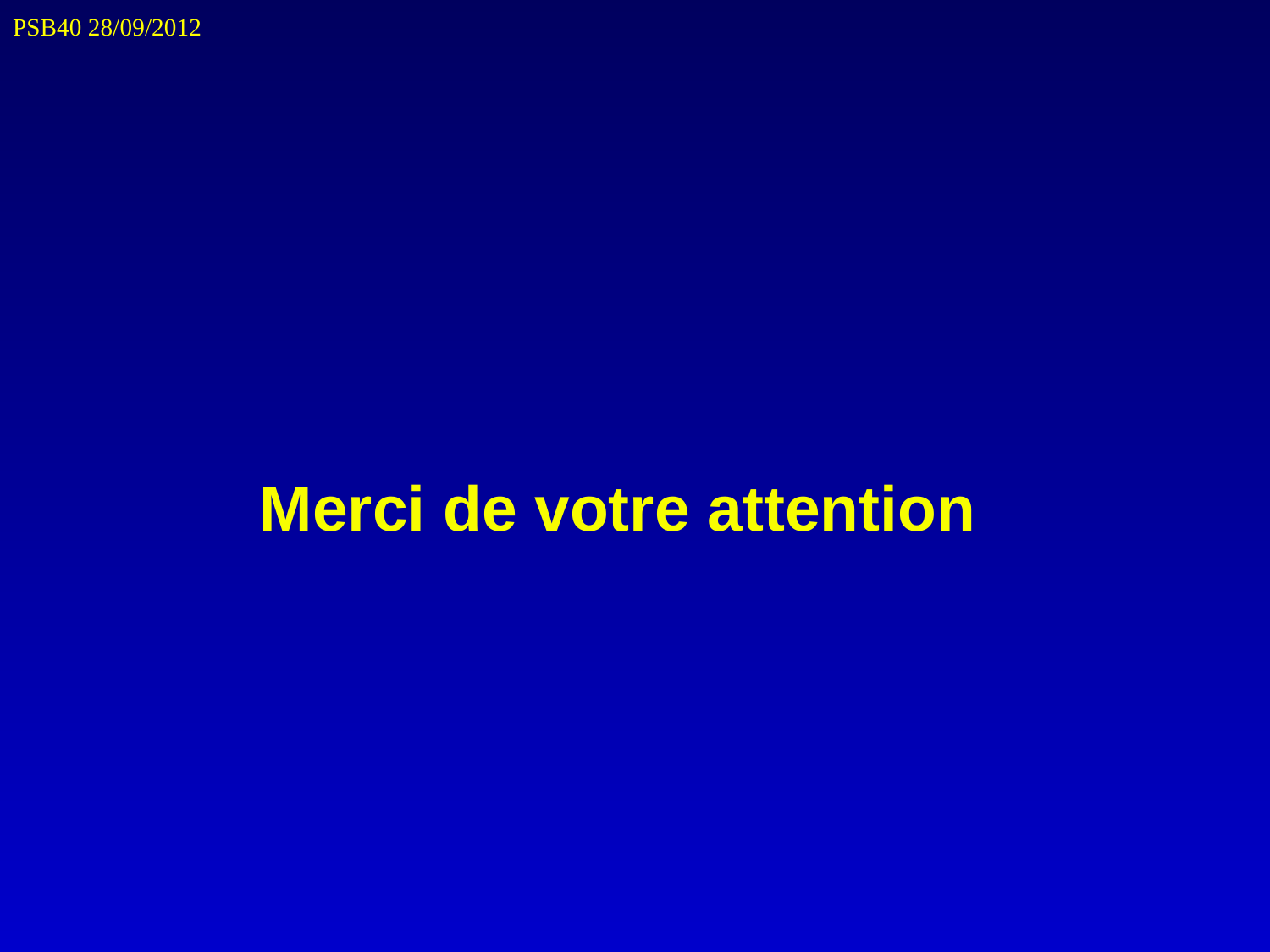

PSB40 28/09/2012
# Merci de votre attention